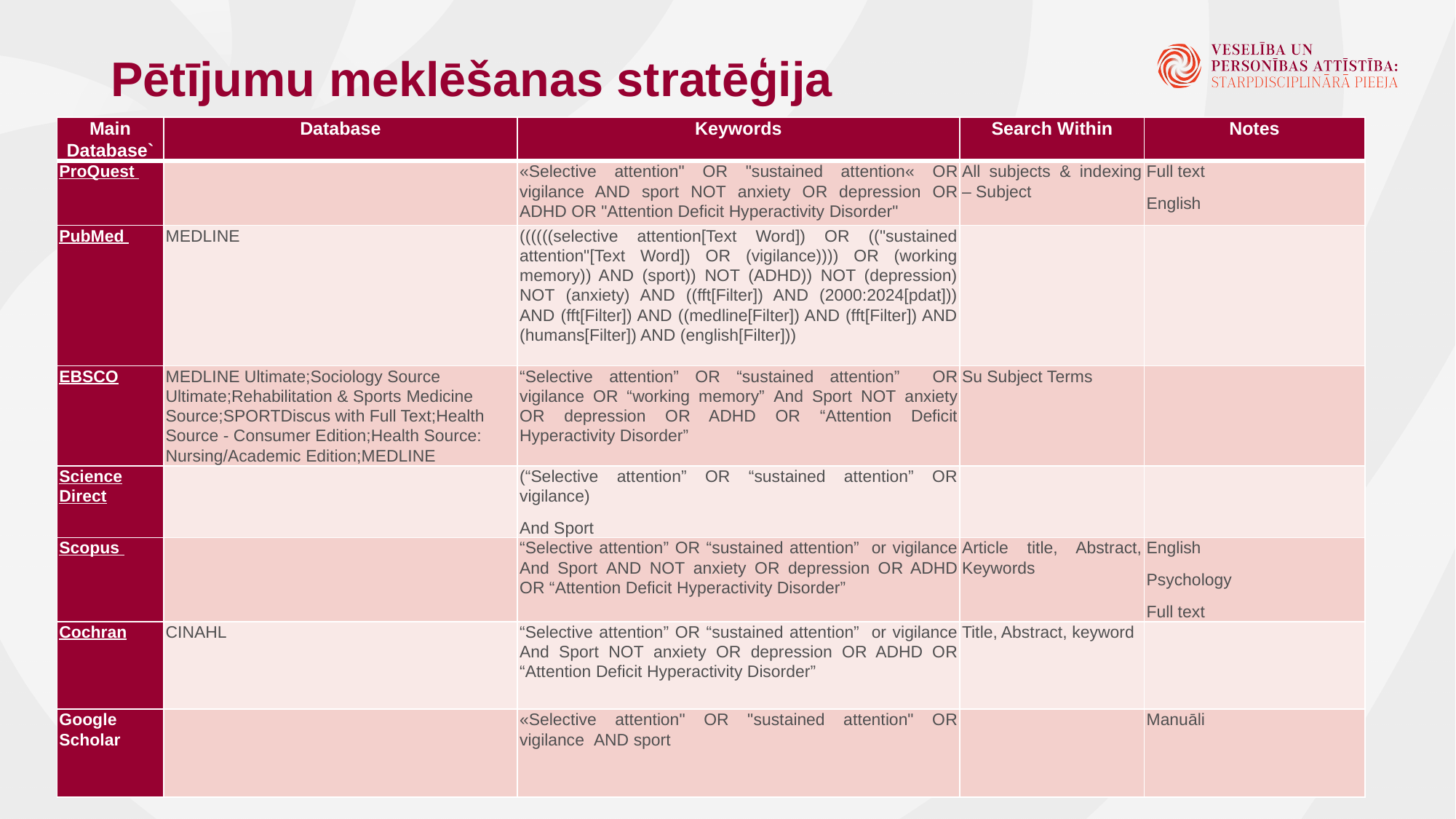

# Pētījumu meklēšanas stratēģija
| Main Database` | Database | Keywords | Search Within | Notes |
| --- | --- | --- | --- | --- |
| ProQuest |  | «Selective attention" OR "sustained attention« OR vigilance AND sport NOT anxiety OR depression OR ADHD OR "Attention Deficit Hyperactivity Disorder" | All subjects & indexing – Subject | Full text English |
| PubMed | MEDLINE | ((((((selective attention[Text Word]) OR (("sustained attention"[Text Word]) OR (vigilance)))) OR (working memory)) AND (sport)) NOT (ADHD)) NOT (depression) NOT (anxiety) AND ((fft[Filter]) AND (2000:2024[pdat])) AND (fft[Filter]) AND ((medline[Filter]) AND (fft[Filter]) AND (humans[Filter]) AND (english[Filter])) |  |  |
| EBSCO | MEDLINE Ultimate;Sociology Source Ultimate;Rehabilitation & Sports Medicine Source;SPORTDiscus with Full Text;Health Source - Consumer Edition;Health Source: Nursing/Academic Edition;MEDLINE | “Selective attention” OR “sustained attention” OR vigilance OR “working memory” And Sport NOT anxiety OR depression OR ADHD OR “Attention Deficit Hyperactivity Disorder” | Su Subject Terms |  |
| Science Direct |  | (“Selective attention” OR “sustained attention” OR vigilance) And Sport |  |  |
| Scopus |  | “Selective attention” OR “sustained attention” or vigilance And Sport AND NOT anxiety OR depression OR ADHD OR “Attention Deficit Hyperactivity Disorder” | Article title, Abstract, Keywords | English Psychology Full text |
| Cochran | CINAHL | “Selective attention” OR “sustained attention” or vigilance And Sport NOT anxiety OR depression OR ADHD OR “Attention Deficit Hyperactivity Disorder” | Title, Abstract, keyword |  |
| Google Scholar |  | «Selective attention" OR "sustained attention" OR vigilance AND sport |  | Manuāli |